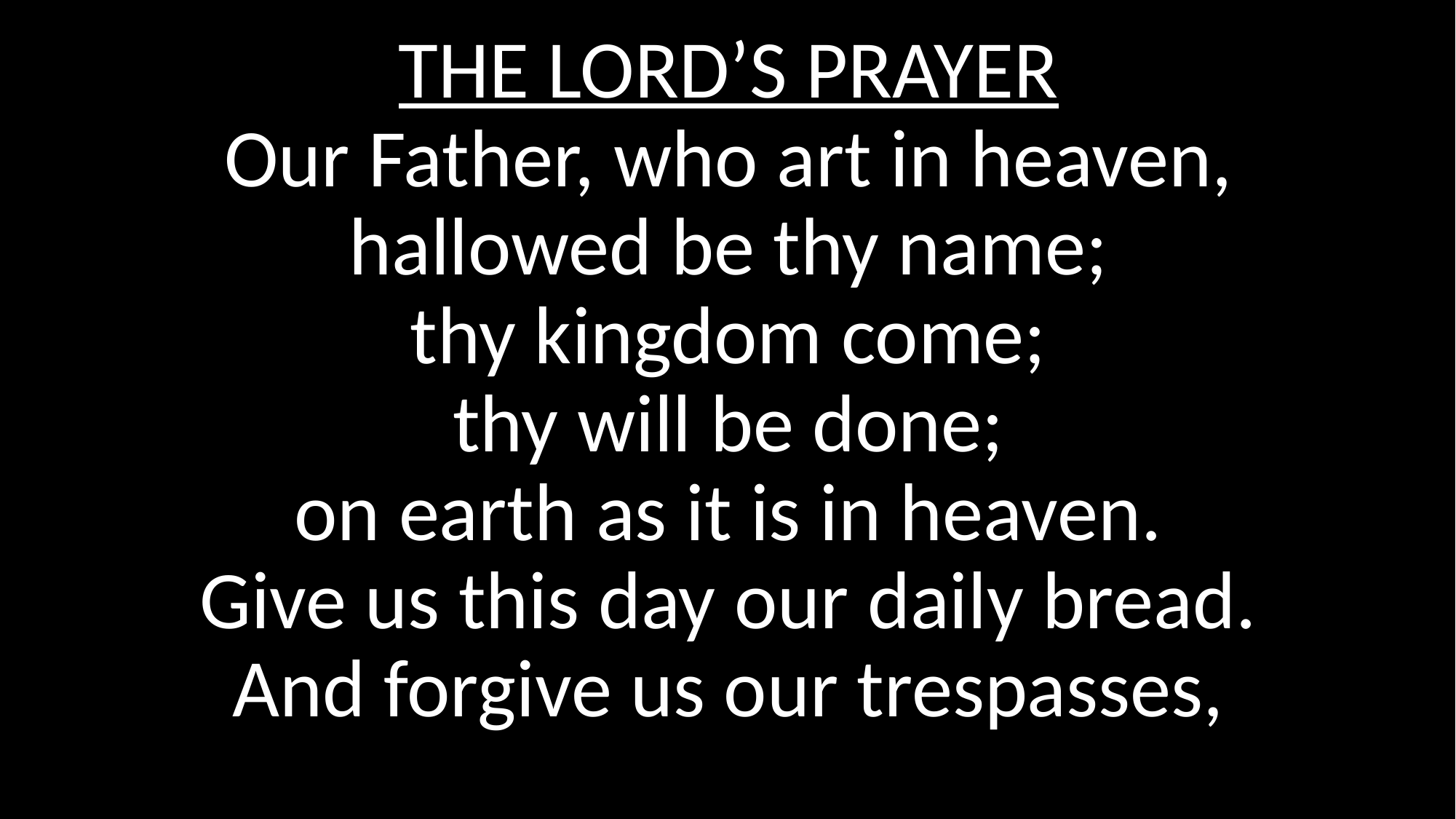

# THE LORD’S PRAYER Our Father, who art in heaven, hallowed be thy name; thy kingdom come; thy will be done; on earth as it is in heaven. Give us this day our daily bread. And forgive us our trespasses,